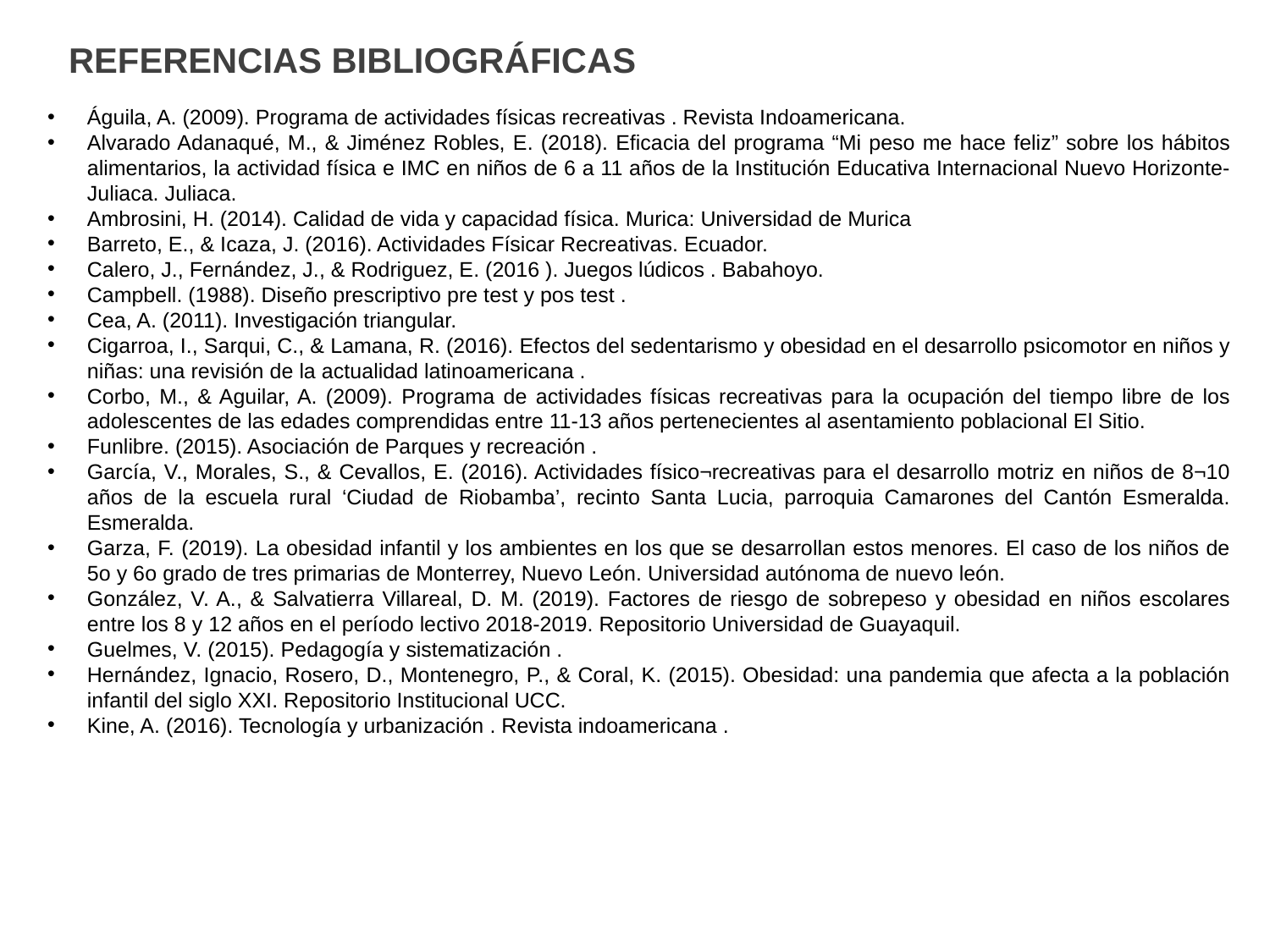

# REFERENCIAS BIBLIOGRÁFICAS
Águila, A. (2009). Programa de actividades físicas recreativas . Revista Indoamericana.
Alvarado Adanaqué, M., & Jiménez Robles, E. (2018). Eficacia del programa “Mi peso me hace feliz” sobre los hábitos alimentarios, la actividad física e IMC en niños de 6 a 11 años de la Institución Educativa Internacional Nuevo Horizonte-Juliaca. Juliaca.
Ambrosini, H. (2014). Calidad de vida y capacidad física. Murica: Universidad de Murica
Barreto, E., & Icaza, J. (2016). Actividades Físicar Recreativas. Ecuador.
Calero, J., Fernández, J., & Rodriguez, E. (2016 ). Juegos lúdicos . Babahoyo.
Campbell. (1988). Diseño prescriptivo pre test y pos test .
Cea, A. (2011). Investigación triangular.
Cigarroa, I., Sarqui, C., & Lamana, R. (2016). Efectos del sedentarismo y obesidad en el desarrollo psicomotor en niños y niñas: una revisión de la actualidad latinoamericana .
Corbo, M., & Aguilar, A. (2009). Programa de actividades físicas recreativas para la ocupación del tiempo libre de los adolescentes de las edades comprendidas entre 11-13 años pertenecientes al asentamiento poblacional El Sitio.
Funlibre. (2015). Asociación de Parques y recreación .
García, V., Morales, S., & Cevallos, E. (2016). Actividades físico¬recreativas para el desarrollo motriz en niños de 8¬10 años de la escuela rural ‘Ciudad de Riobamba’, recinto Santa Lucia, parroquia Camarones del Cantón Esmeralda. Esmeralda.
Garza, F. (2019). La obesidad infantil y los ambientes en los que se desarrollan estos menores. El caso de los niños de 5o y 6o grado de tres primarias de Monterrey, Nuevo León. Universidad autónoma de nuevo león.
González, V. A., & Salvatierra Villareal, D. M. (2019). Factores de riesgo de sobrepeso y obesidad en niños escolares entre los 8 y 12 años en el período lectivo 2018-2019. Repositorio Universidad de Guayaquil.
Guelmes, V. (2015). Pedagogía y sistematización .
Hernández, Ignacio, Rosero, D., Montenegro, P., & Coral, K. (2015). Obesidad: una pandemia que afecta a la población infantil del siglo XXI. Repositorio Institucional UCC.
Kine, A. (2016). Tecnología y urbanización . Revista indoamericana .